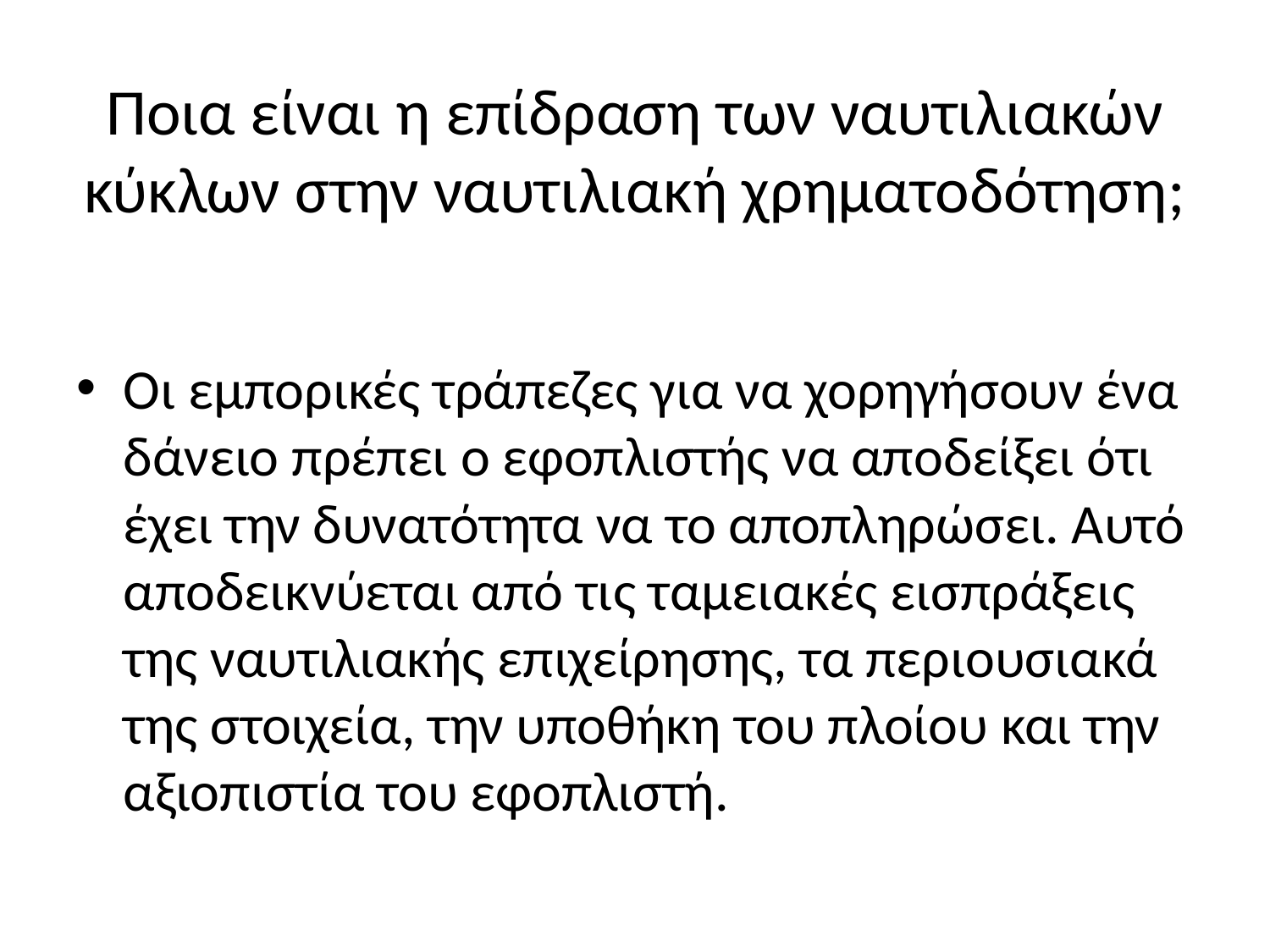

# Ποια είναι η επίδραση των ναυτιλιακών κύκλων στην ναυτιλιακή χρηματοδότηση;
Οι εμπορικές τράπεζες για να χορηγήσουν ένα δάνειο πρέπει ο εφοπλιστής να αποδείξει ότι
έχει την δυνατότητα να το αποπληρώσει. Αυτό αποδεικνύεται από τις ταμειακές εισπράξεις
της ναυτιλιακής επιχείρησης, τα περιουσιακά της στοιχεία, την υποθήκη του πλοίου και την
αξιοπιστία του εφοπλιστή.